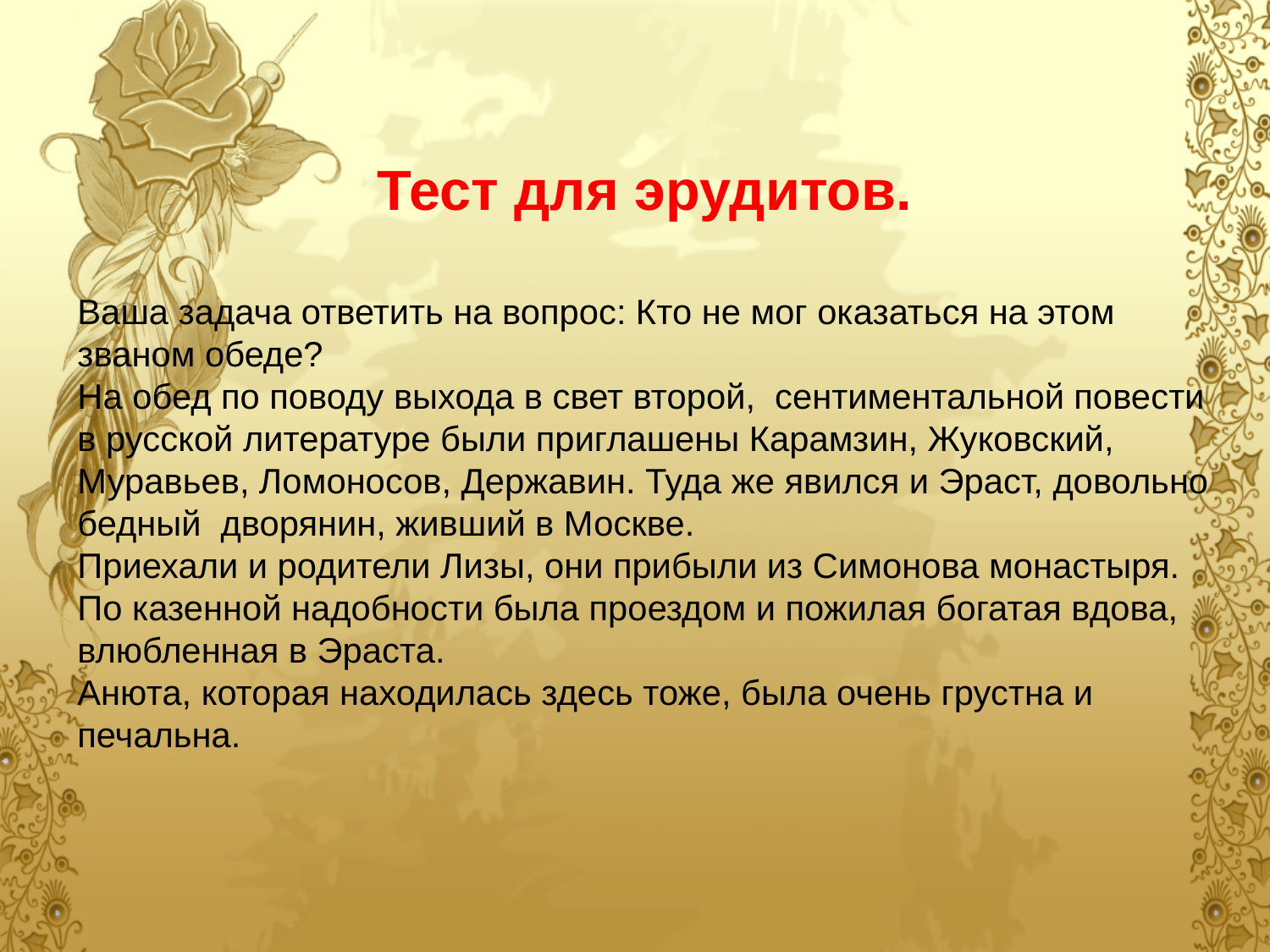

Тест для эрудитов.

Ваша задача ответить на вопрос: Кто не мог оказаться на этом званом обеде?
На обед по поводу выхода в свет второй,  сентиментальной повести в русской литературе были приглашены Карамзин, Жуковский, Муравьев, Ломоносов, Державин. Туда же явился и Эраст, довольно бедный  дворянин, живший в Москве.
Приехали и родители Лизы, они прибыли из Симонова монастыря. По казенной надобности была проездом и пожилая богатая вдова, влюбленная в Эраста.
Анюта, которая находилась здесь тоже, была очень грустна и печальна.